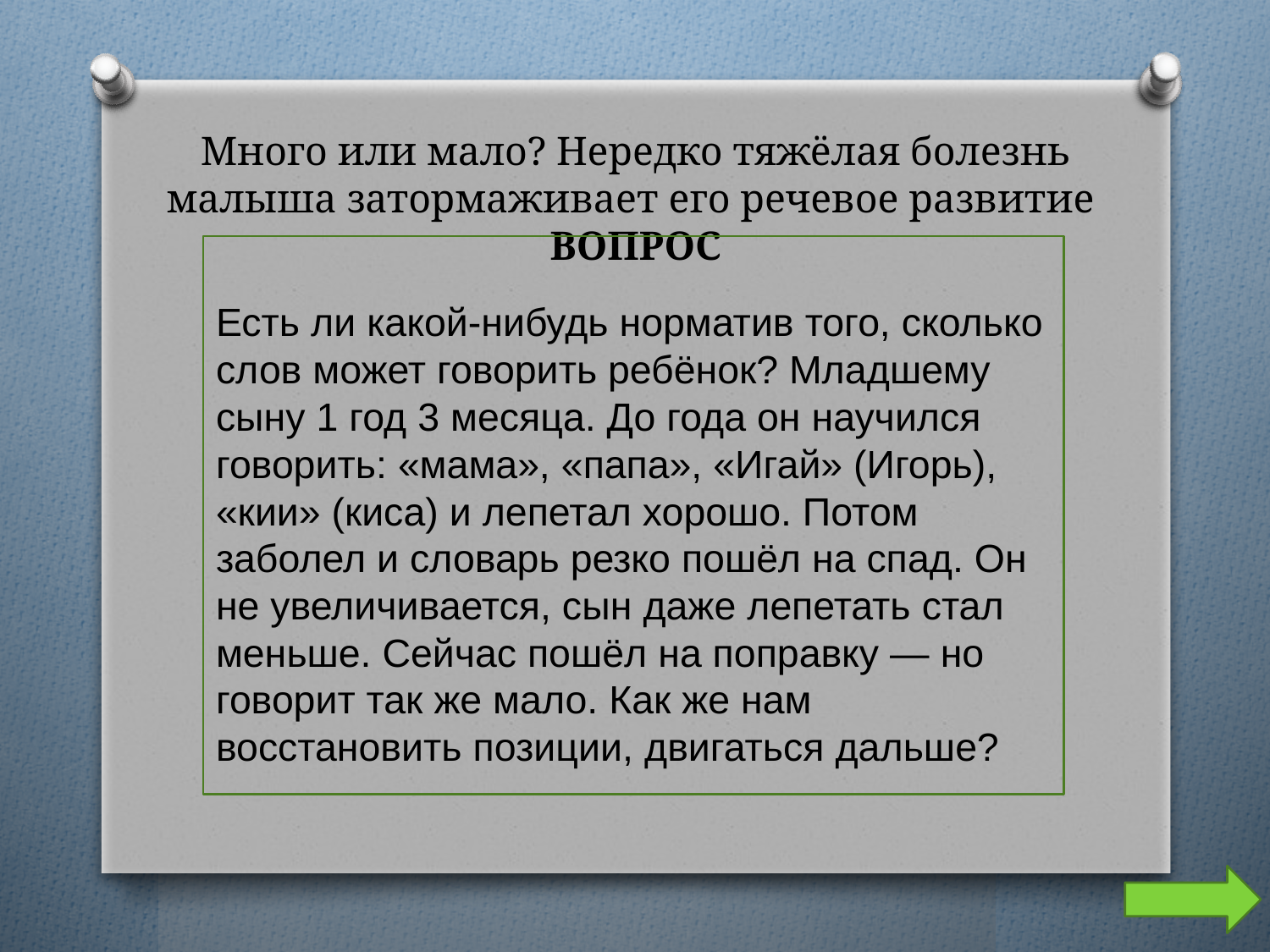

# Много или мало? Нередко тяжёлая болезнь малыша затормаживает его речевое развитие ВОПРОС

Есть ли какой-нибудь норматив того, сколько слов может говорить ребёнок? Младшему сыну 1 год 3 месяца. До года он научился говорить: «мама», «папа», «Игай» (Игорь), «кии» (киса) и лепетал хорошо. Потом заболел и словарь резко пошёл на спад. Он не увеличивается, сын даже лепетать стал меньше. Сейчас пошёл на поправку — но говорит так же мало. Как же нам восстановить позиции, двигаться дальше?